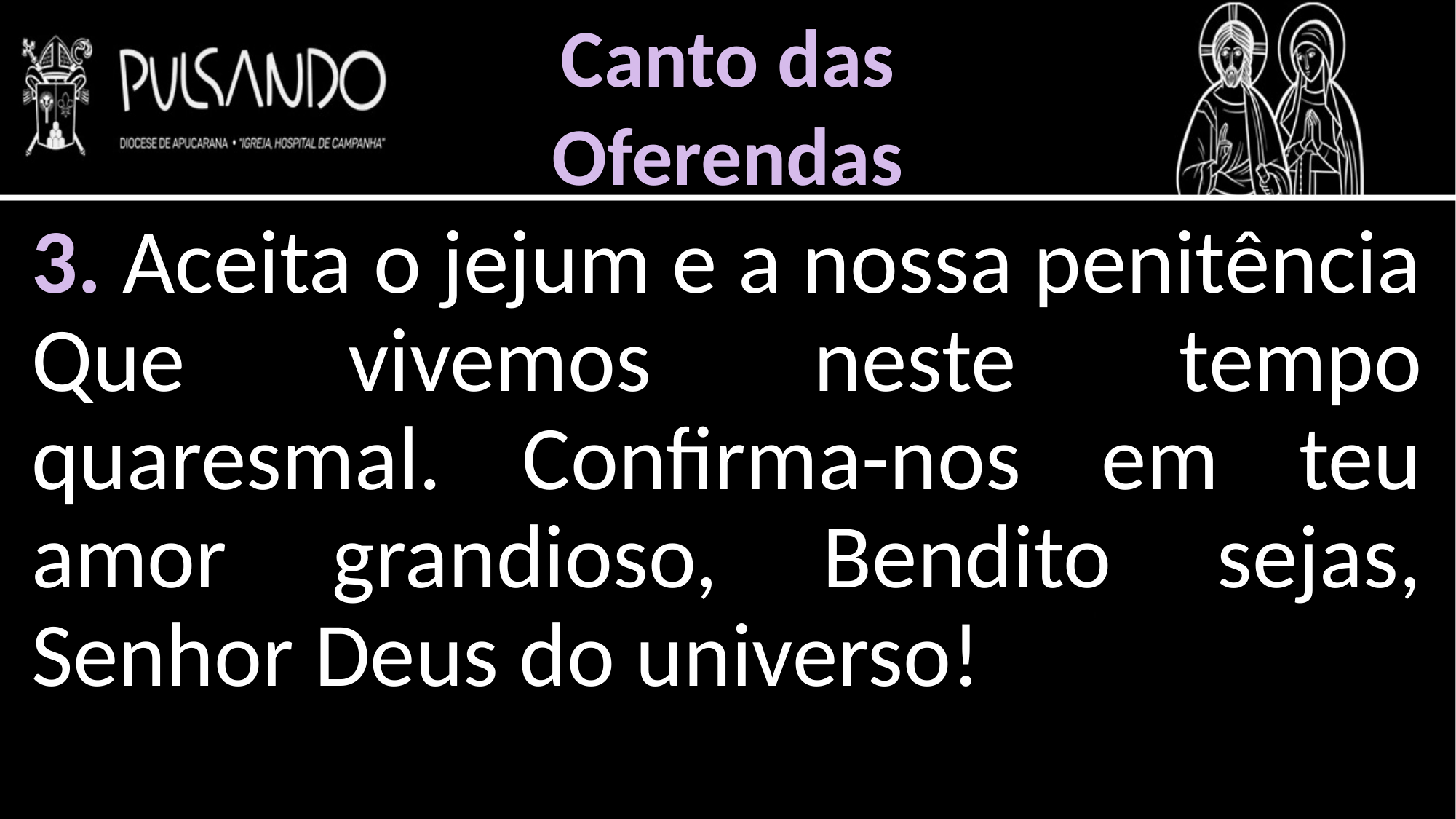

Canto das
Oferendas
3. Aceita o jejum e a nossa penitência Que vivemos neste tempo quaresmal. Confirma-nos em teu amor grandioso, Bendito sejas, Senhor Deus do universo!